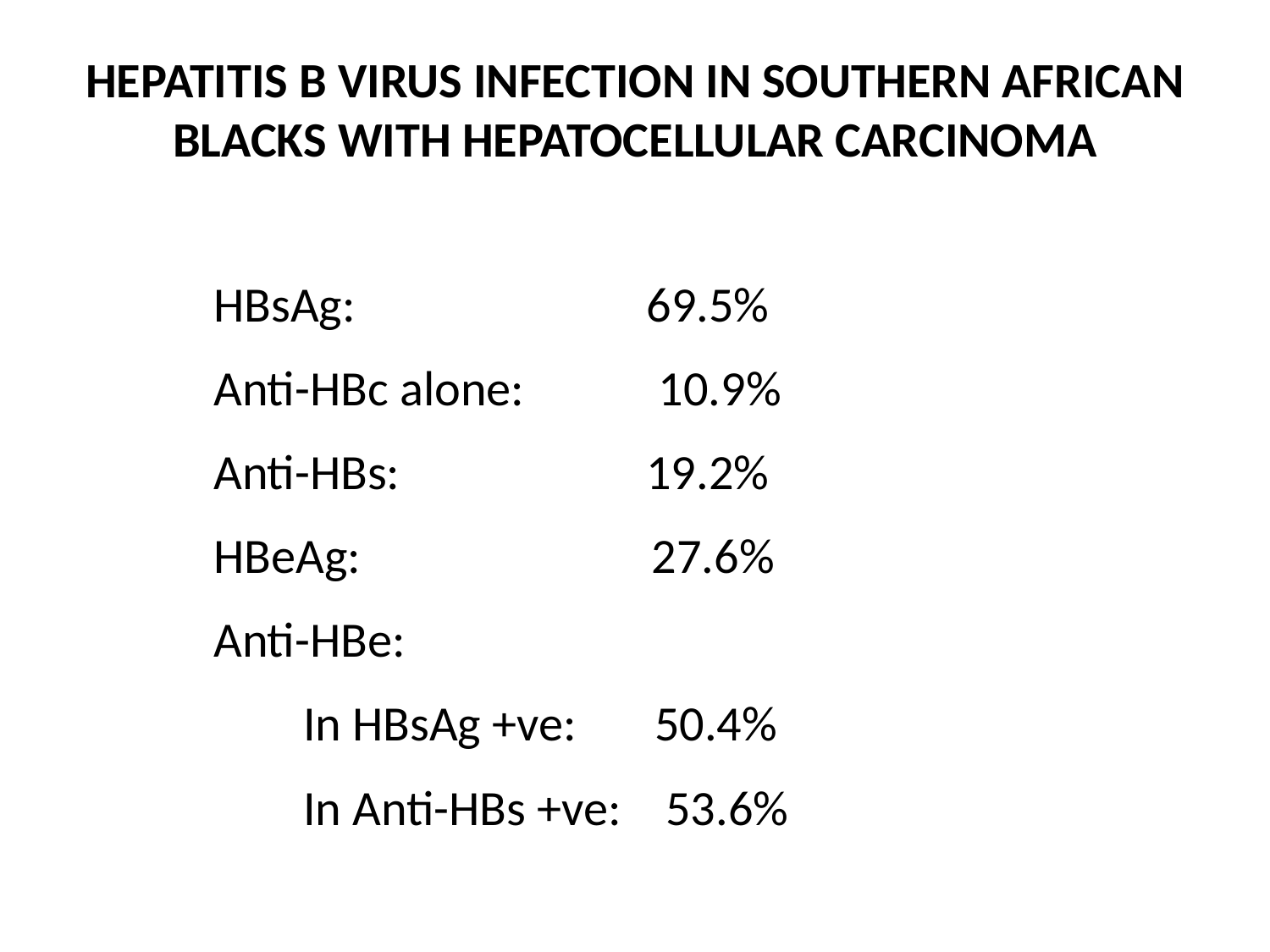

HEPATITIS B VIRUS INFECTION IN SOUTHERN AFRICAN BLACKS WITH HEPATOCELLULAR CARCINOMA
HBsAg:                          69.5%
Anti-HBc alone:            10.9%
Anti-HBs:                      19.2%
HBeAg:                          27.6%
Anti-HBe:
        In HBsAg +ve:       50.4%
        In Anti-HBs +ve:    53.6%